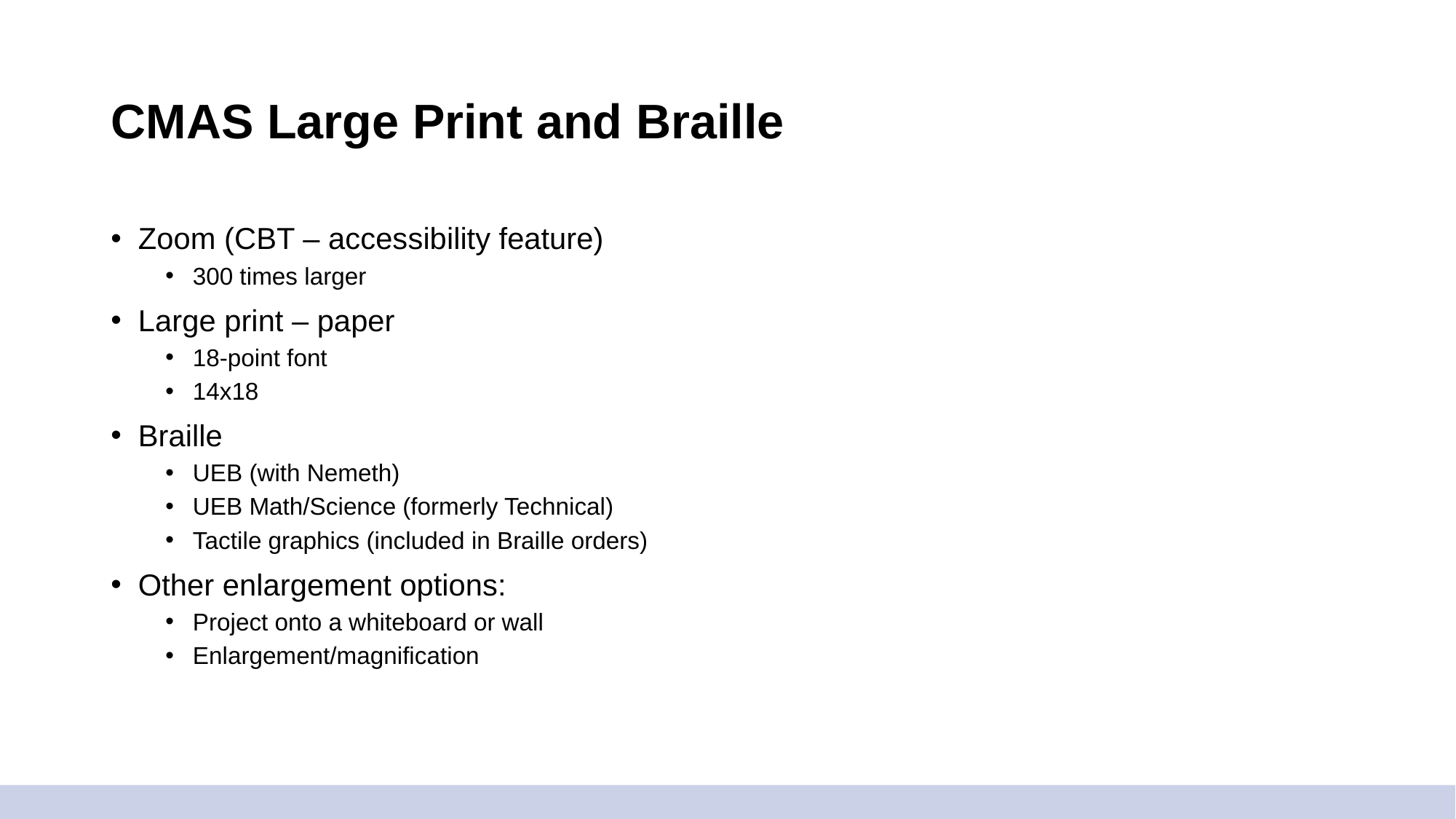

# CMAS Large Print and Braille
Zoom (CBT – accessibility feature)
300 times larger
Large print – paper
18-point font
14x18
Braille
UEB (with Nemeth)
UEB Math/Science (formerly Technical)
Tactile graphics (included in Braille orders)
Other enlargement options:
Project onto a whiteboard or wall
Enlargement/magnification